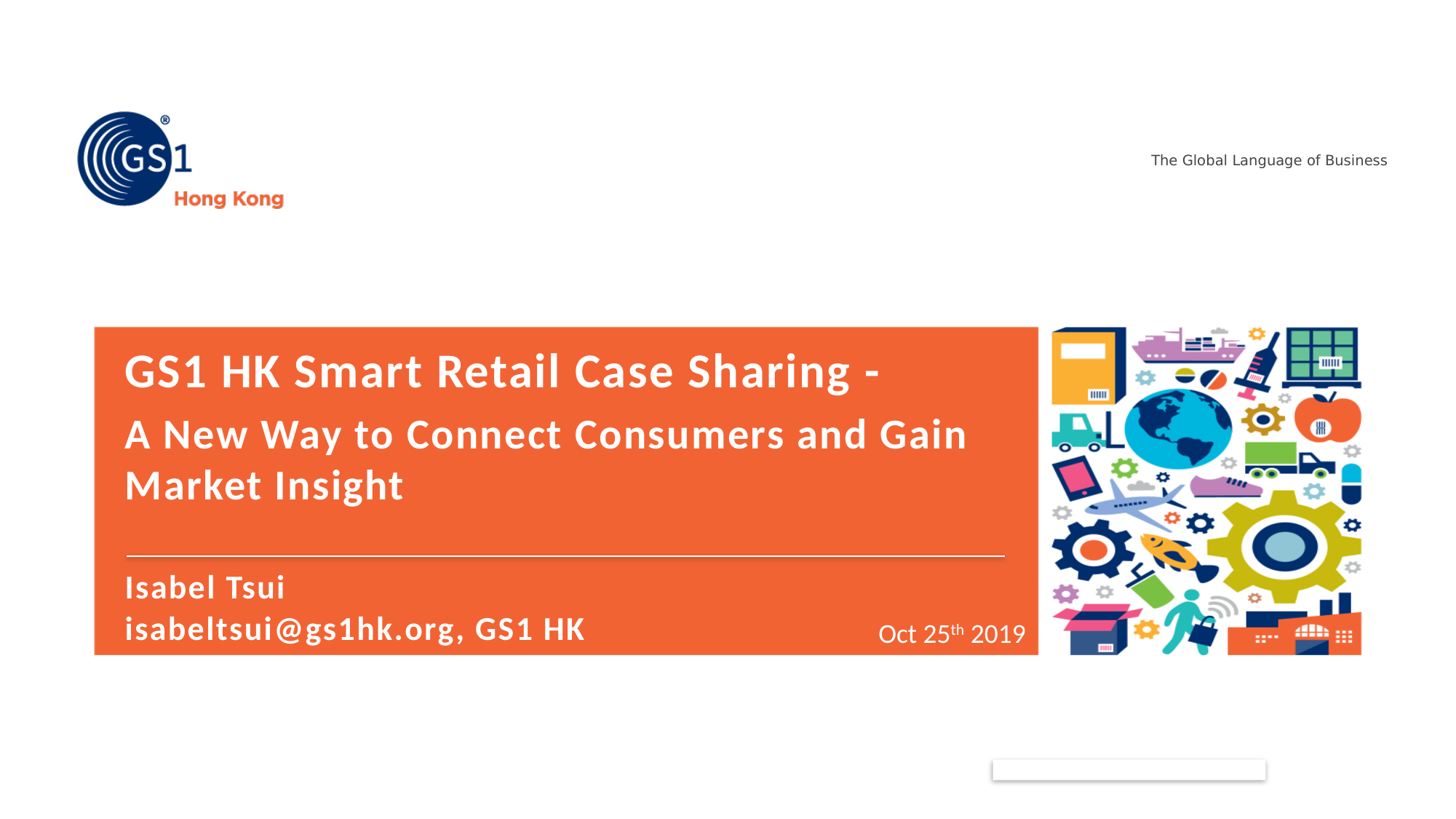

GS1 HK Smart Retail Case Sharing -
A New Way to Connect Consumers and Gain Market Insight
Isabel Tsui
isabeltsui@gs1hk.org, GS1 HK
Oct 25th 2019